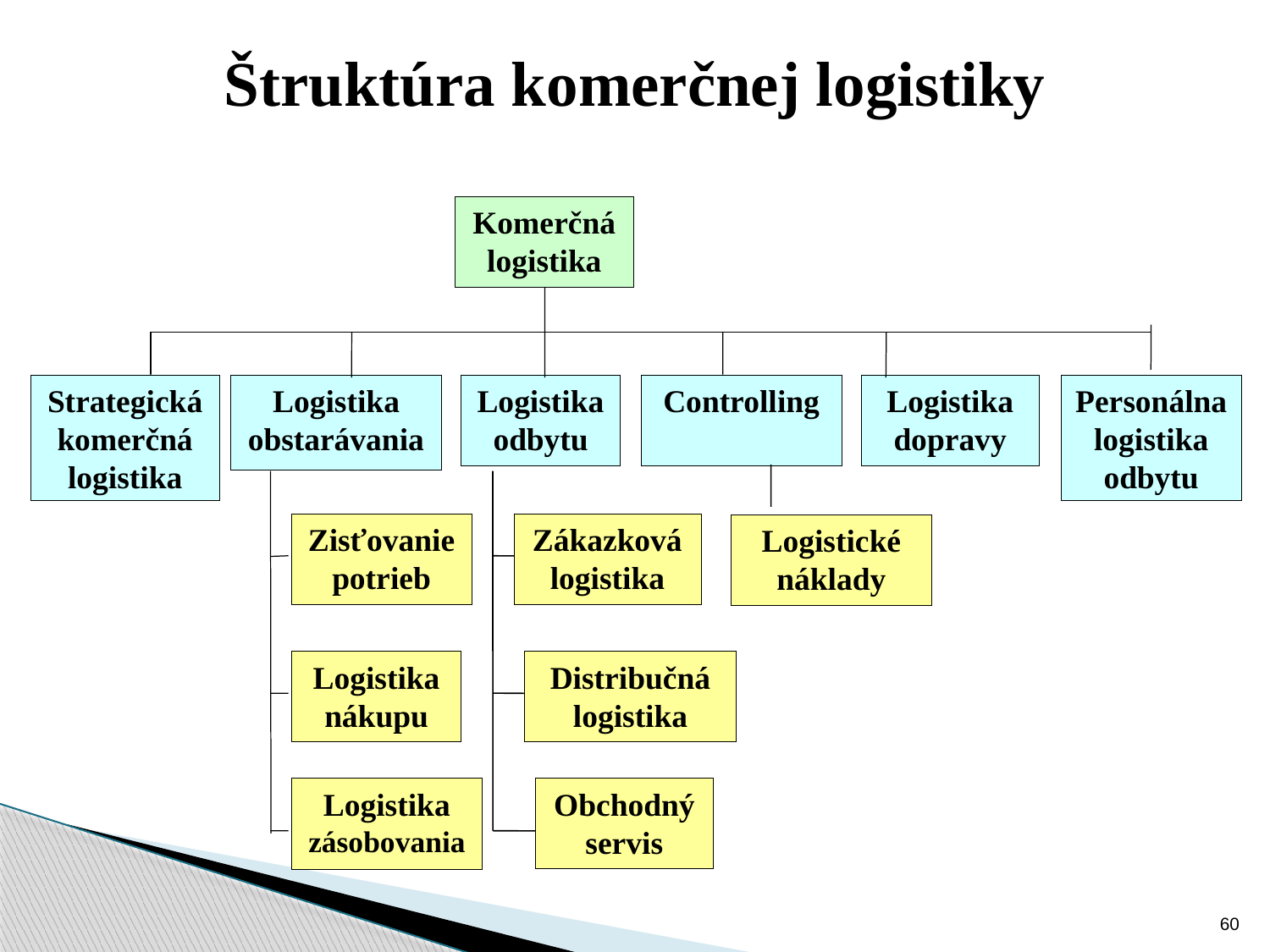

Štruktúra komerčnej logistiky
Komerčná logistika

Strategická komerčná logistika
Logistika obstarávania
Logistika odbytu
Controlling
Logistika
dopravy
Personálna logistika odbytu

Zisťovanie potrieb
Zákazková logistika
Logistické náklady

Logistika nákupu
Distribučná logistika

Logistika zásobovania
Obchodný servis

60